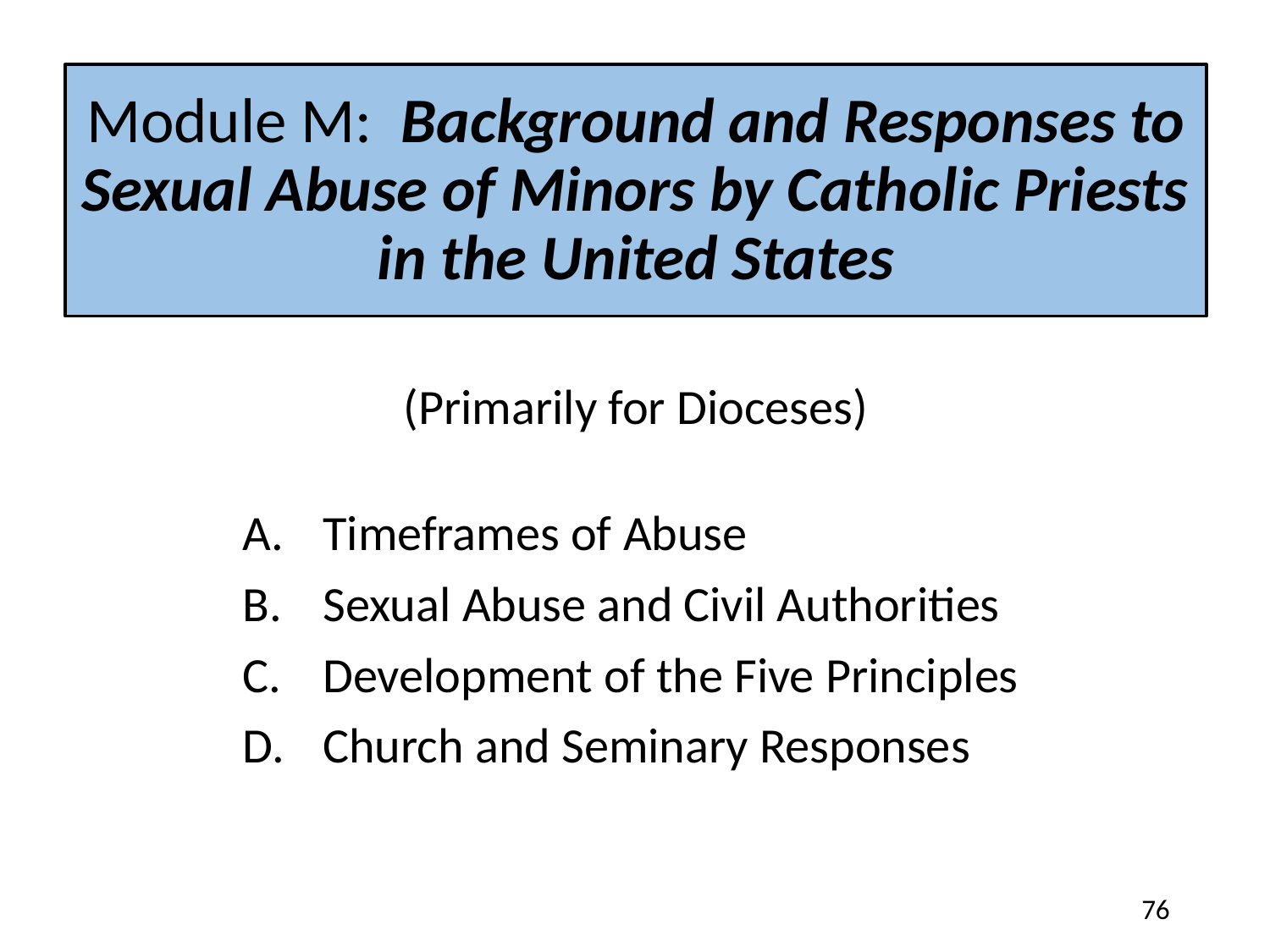

# Module M:  Background and Responses to Sexual Abuse of Minors by Catholic Priests in the United States
(Primarily for Dioceses)
A.	Timeframes of Abuse
B.	Sexual Abuse and Civil Authorities
Development of the Five Principles
Church and Seminary Responses
76